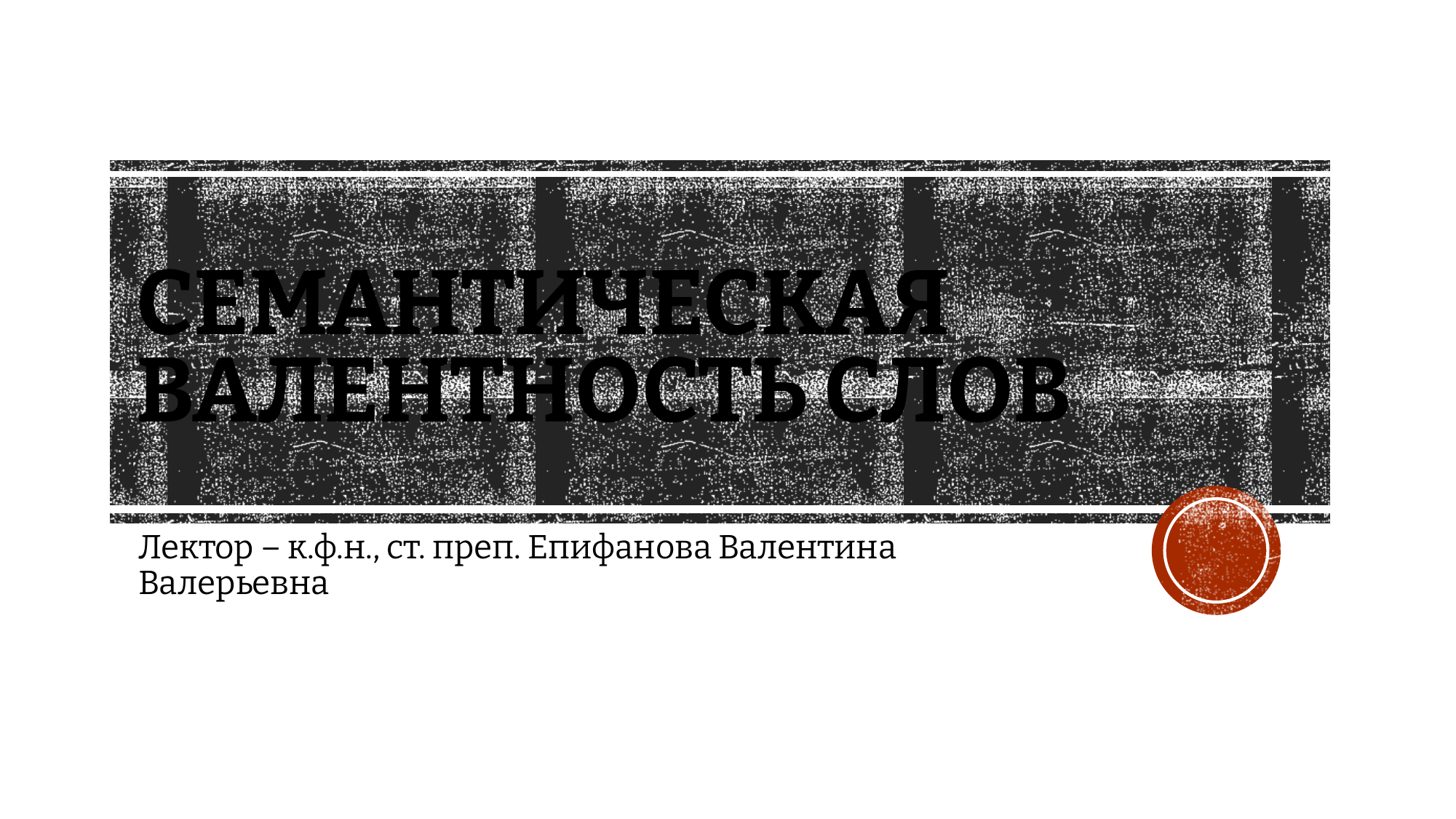

# Семантическая валентность слов
Лектор – к.ф.н., ст. преп. Епифанова Валентина Валерьевна